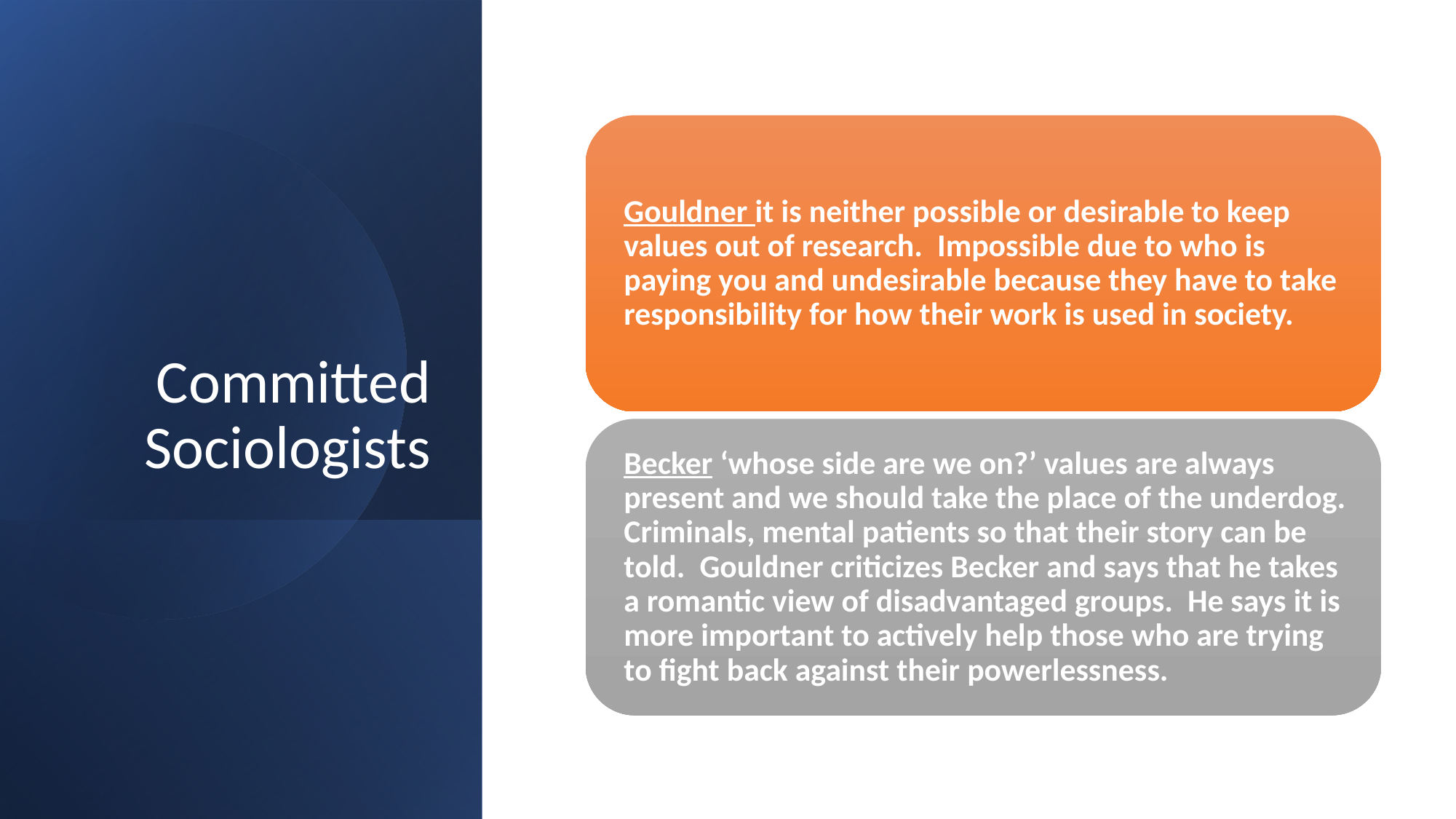

Gouldner it is neither possible or desirable to keep values out of research.  Impossible due to who is paying you and undesirable because they have to take responsibility for how their work is used in society.
Becker ‘whose side are we on?’ values are always present and we should take the place of the underdog. Criminals, mental patients so that their story can be told.  Gouldner criticizes Becker and says that he takes a romantic view of disadvantaged groups.  He says it is more important to actively help those who are trying to fight back against their powerlessness.

# Committed Sociologists